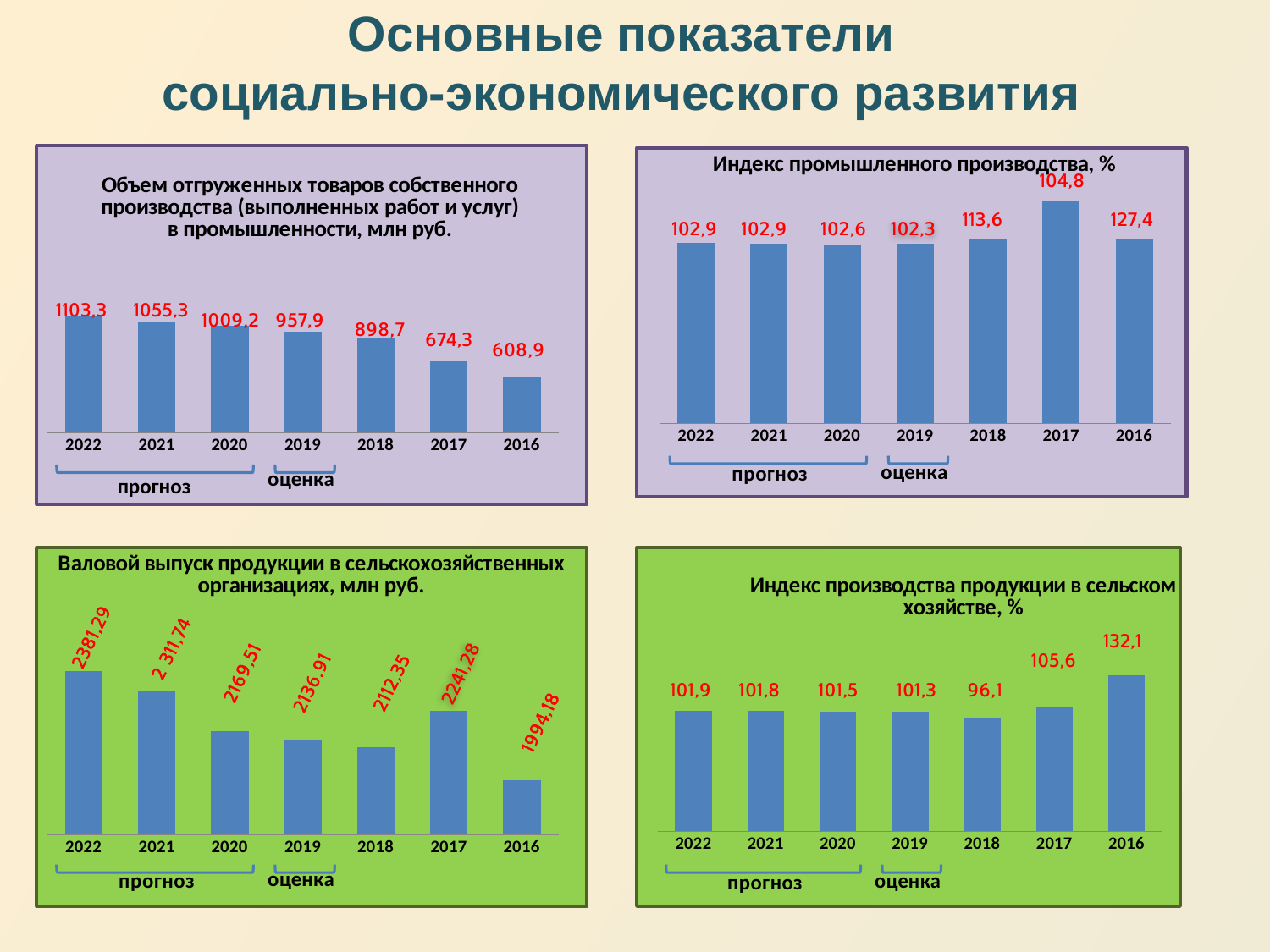

Основные показатели
социально-экономического развития

### Chart: Объем отгруженных товаров собственного производства (выполненных работ и услуг) в промышленности, млн руб.

| Category | Ряд 1 | Столбец1 | Столбец2 |
|---|---|---|---|
| 2022 | 1103.3 | None | None |
| 2021 | 1055.3 | None | None |
| 2020 | 1009.2 | None | None |
| 2019 | 957.9 | None | None |
| 2018 | 898.7 | None | None |
| 2017 | 674.3 | None | None |
| 2016 | 534.8 | None | None |

### Chart: Индекс промышленного производства, %

| Category | Ряд 1 | Столбец1 | Столбец2 |
|---|---|---|---|
| 2022 | 102.9 | None | None |
| 2021 | 102.6 | None | None |
| 2020 | 102.1 | None | None |
| 2019 | 102.5 | None | None |
| 2018 | 104.8 | None | None |
| 2017 | 127.4 | None | None |
| 2016 | 104.9 | None | None |
прогноз

### Chart

| Category | Ряд 1 | Столбец1 | Столбец2 |
|---|---|---|---|
| 2022 | 2381.299 | None | None |
| 2021 | 2311.74 | None | None |
| 2020 | 2169.514 | None | None |
| 2019 | 2136.910000000001 | None | None |
| 2018 | 2112.350000000002 | None | None |
| 2017 | 2241.2799999999997 | None | None |
| 2016 | 1994.1799999999998 | None | None |

### Chart: Индекс производства продукции в сельском хозяйстве, %

| Category | Ряд 1 | Столбец1 | Столбец2 |
|---|---|---|---|
| 2022 | 101.9 | None | None |
| 2021 | 101.8 | None | None |
| 2020 | 101.5 | None | None |
| 2019 | 101.3 | None | None |
| 2018 | 96.1 | None | None |
| 2017 | 105.6 | None | None |
| 2016 | 132.1 | None | None |